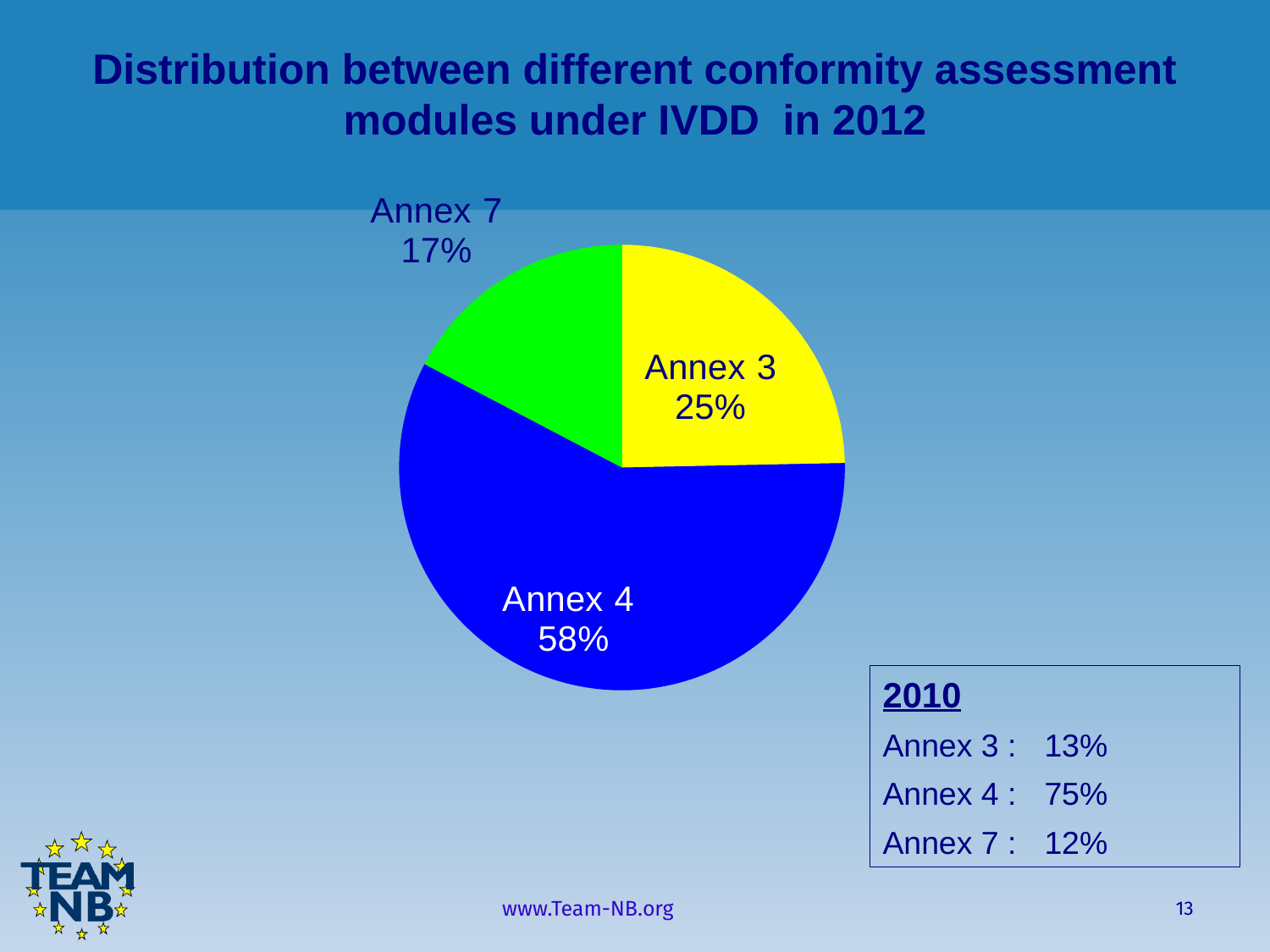

Distribution between different conformity assessment modules under IVDD  in 2012

### Chart

| Category | Average |
|---|---|
| Annex 3 | 2.0357142857142856 |
| Annex 4  | 4.785714285714286 |
| Annex 7 | 1.4285714285714286 |
2010
Annex 3 :	13%
Annex 4 : 	75%
Annex 7 : 	12%
13
www.Team-NB.org